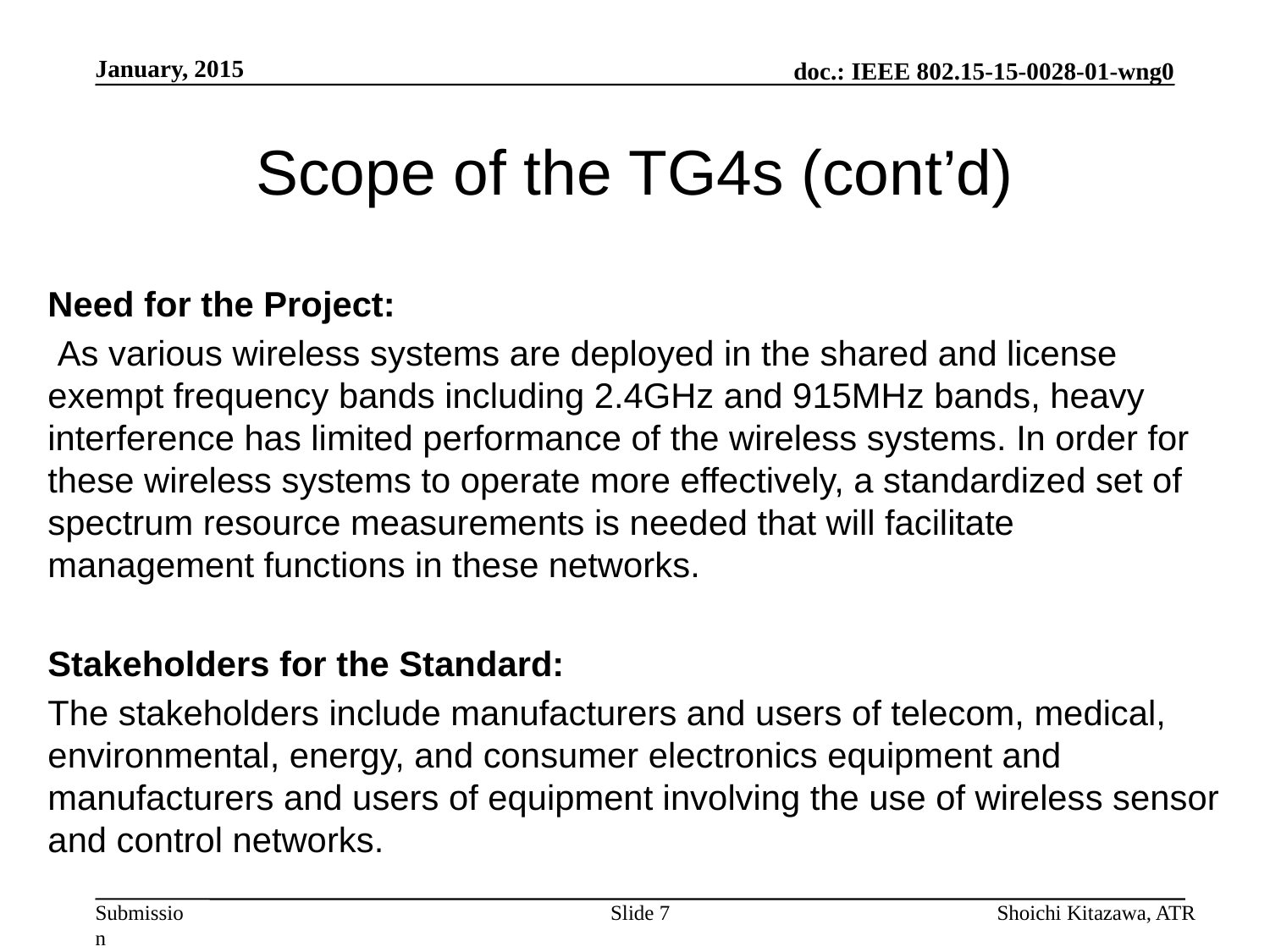

January, 2015
# Scope of the TG4s (cont’d)
Need for the Project:
 As various wireless systems are deployed in the shared and license exempt frequency bands including 2.4GHz and 915MHz bands, heavy interference has limited performance of the wireless systems. In order for these wireless systems to operate more effectively, a standardized set of spectrum resource measurements is needed that will facilitate management functions in these networks.

Stakeholders for the Standard:
The stakeholders include manufacturers and users of telecom, medical, environmental, energy, and consumer electronics equipment and manufacturers and users of equipment involving the use of wireless sensor and control networks.

Slide 7
Shoichi Kitazawa, ATR